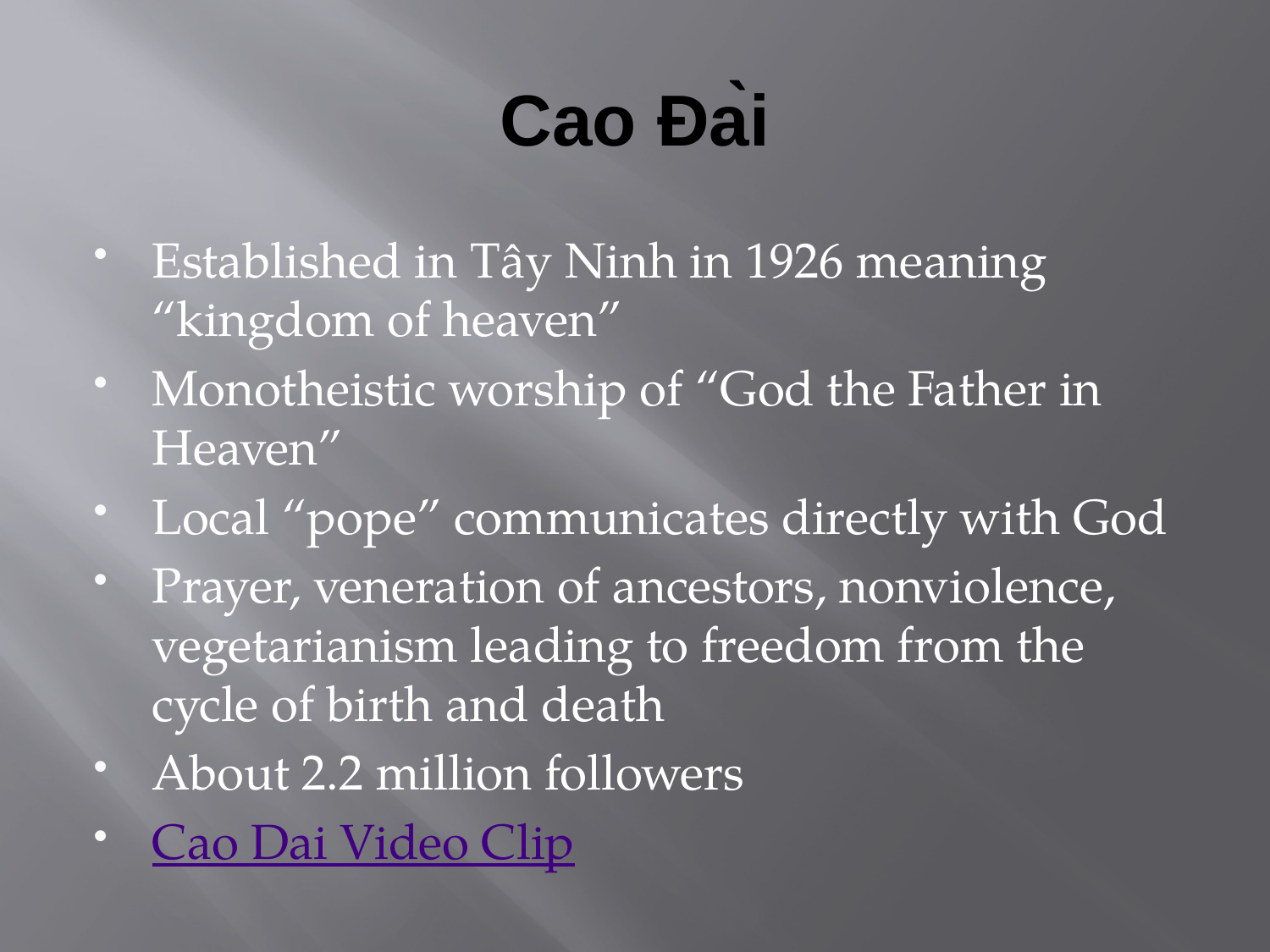

# Cao Đài
Established in Tây Ninh in 1926 meaning “kingdom of heaven”
Monotheistic worship of “God the Father in Heaven”
Local “pope” communicates directly with God
Prayer, veneration of ancestors, nonviolence, vegetarianism leading to freedom from the cycle of birth and death
About 2.2 million followers
Cao Dai Video Clip